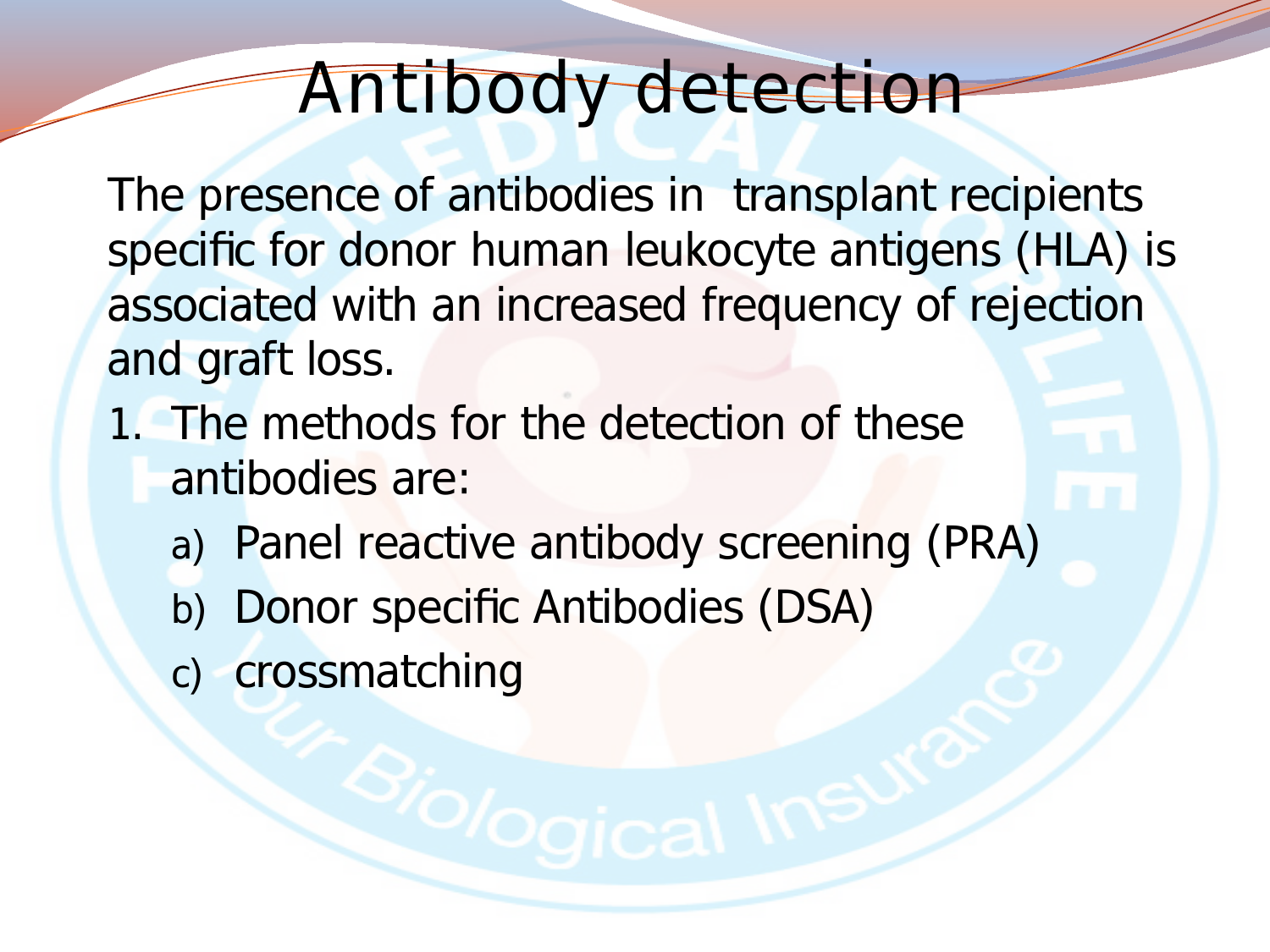

# Antibody detection
The presence of antibodies in  transplant recipients specific for donor human leukocyte antigens (HLA) is associated with an increased frequency of rejection and graft loss.
The methods for the detection of these antibodies are:
Panel reactive antibody screening (PRA)
Donor specific Antibodies (DSA)
crossmatching